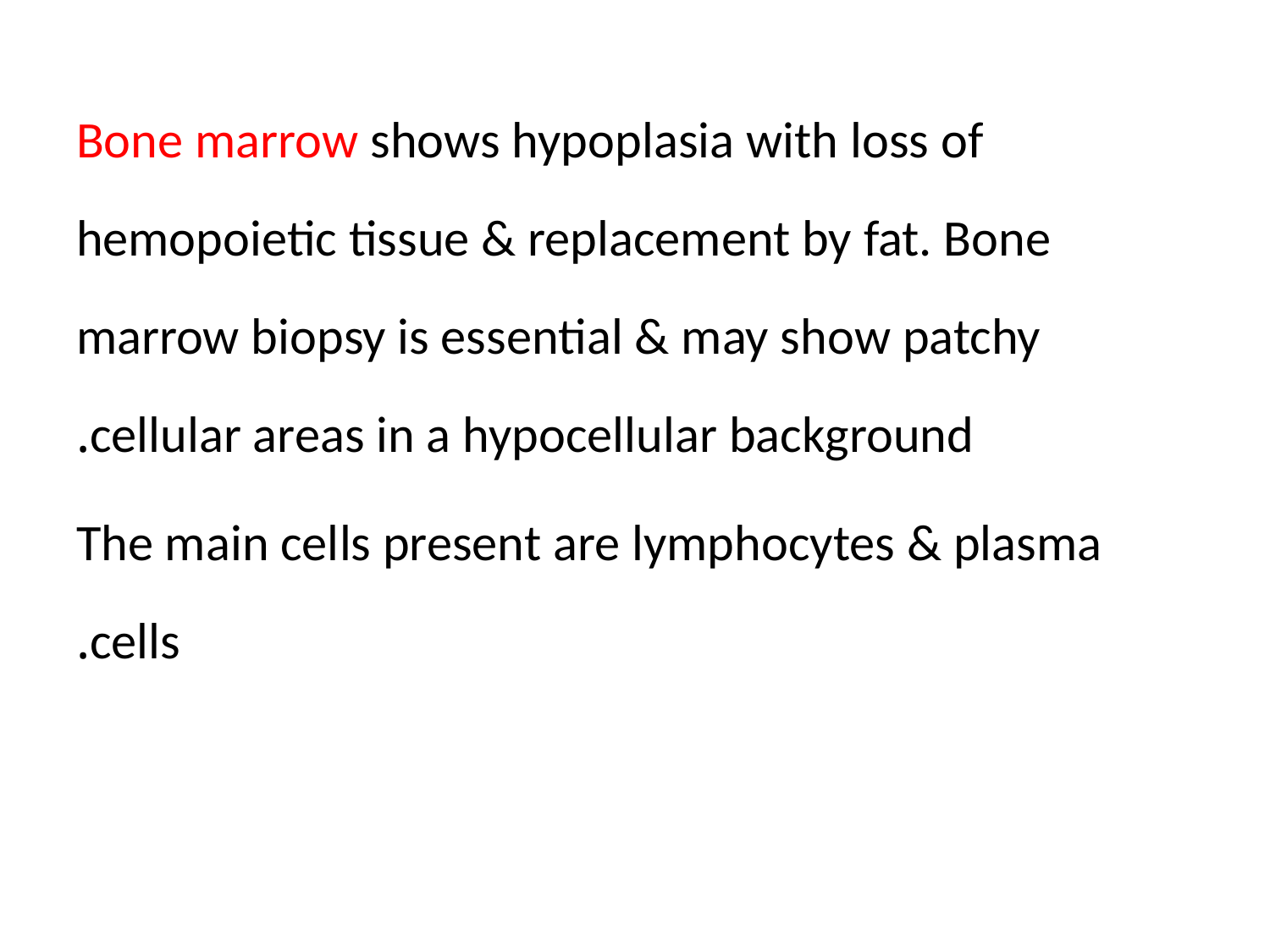

Bone marrow shows hypoplasia with loss of hemopoietic tissue & replacement by fat. Bone marrow biopsy is essential & may show patchy cellular areas in a hypocellular background.
 The main cells present are lymphocytes & plasma cells.